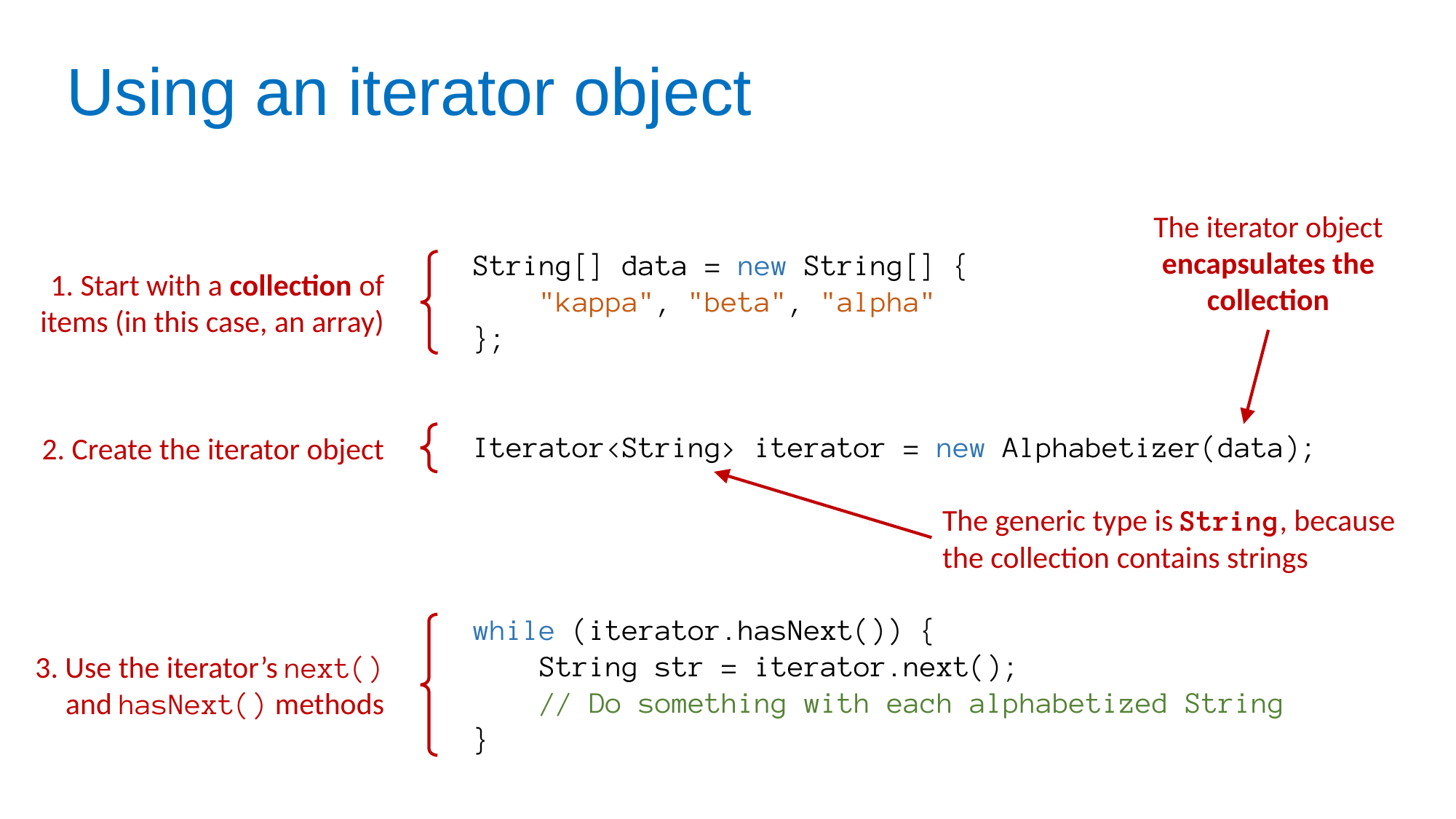

# Using an iterator object
The iterator object encapsulates the collection
String[] data = new String[] {
    "kappa", "beta", "alpha"
};

Iterator<String> iterator = new Alphabetizer(data);

while (iterator.hasNext()) {
    String str = iterator.next();
    // Do something with each alphabetized String
}

1. Start with a collection of items (in this case, an array)
2. Create the iterator object

The generic type is String, because the collection contains strings

3. Use the iterator’s next() and hasNext() methods